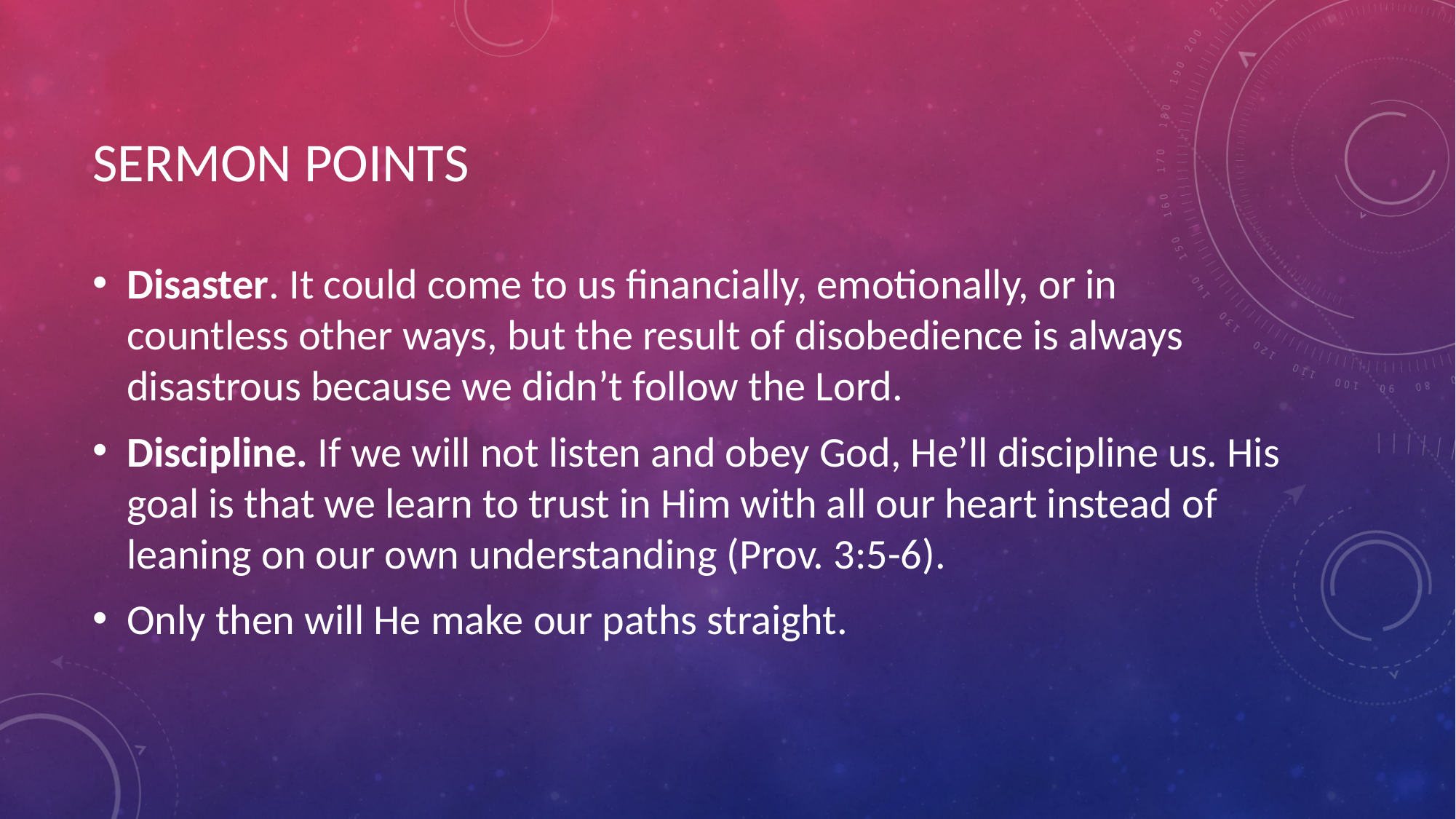

# SERMON POINTS
Disaster. It could come to us financially, emotionally, or in countless other ways, but the result of disobedience is always disastrous because we didn’t follow the Lord.
Discipline. If we will not listen and obey God, He’ll discipline us. His goal is that we learn to trust in Him with all our heart instead of leaning on our own understanding (Prov. 3:5-6).
Only then will He make our paths straight.